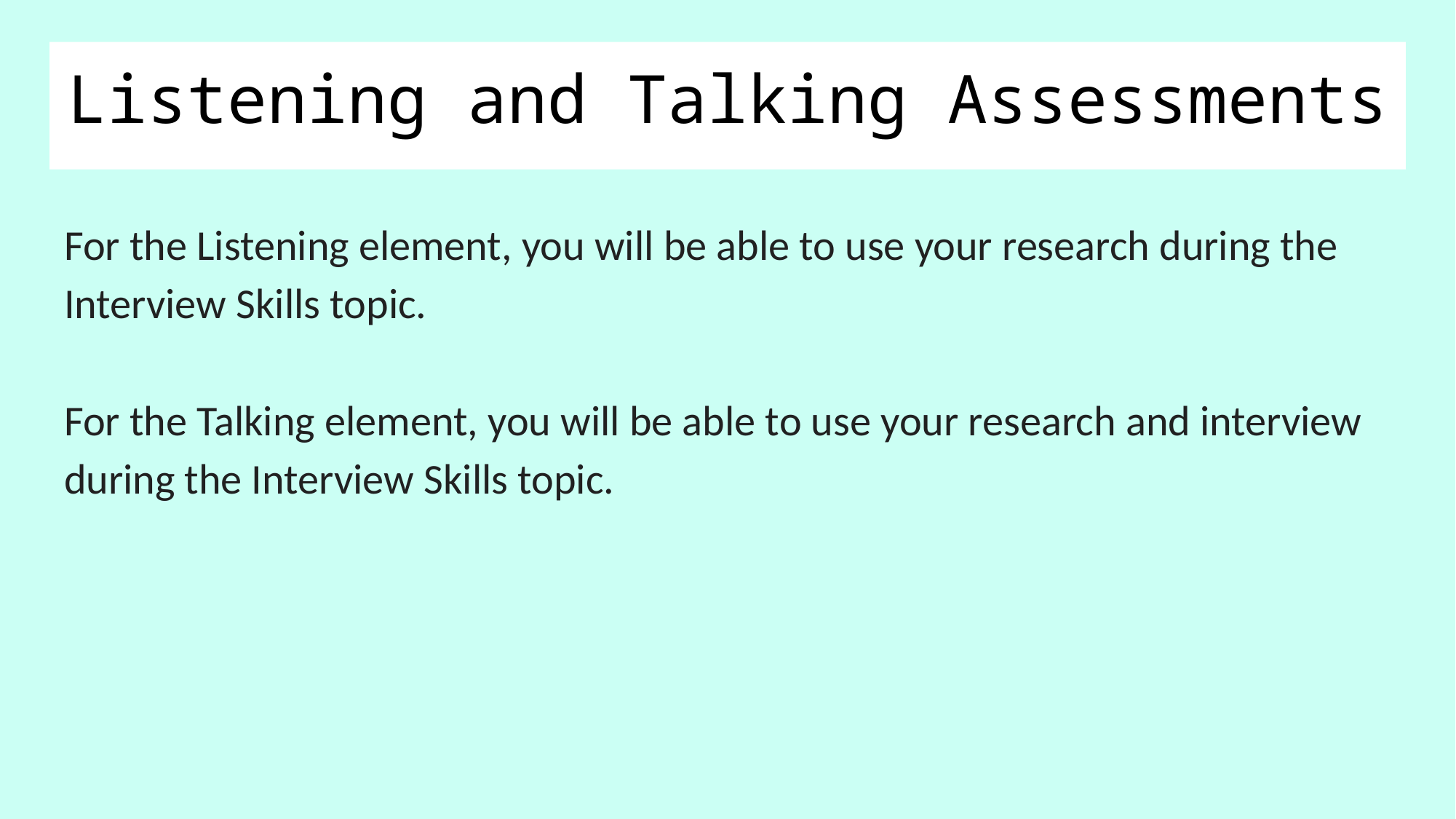

# Listening and Talking Assessments
For the Listening element, you will be able to use your research during the Interview Skills topic.

For the Talking element, you will be able to use your research and interview during the Interview Skills topic.